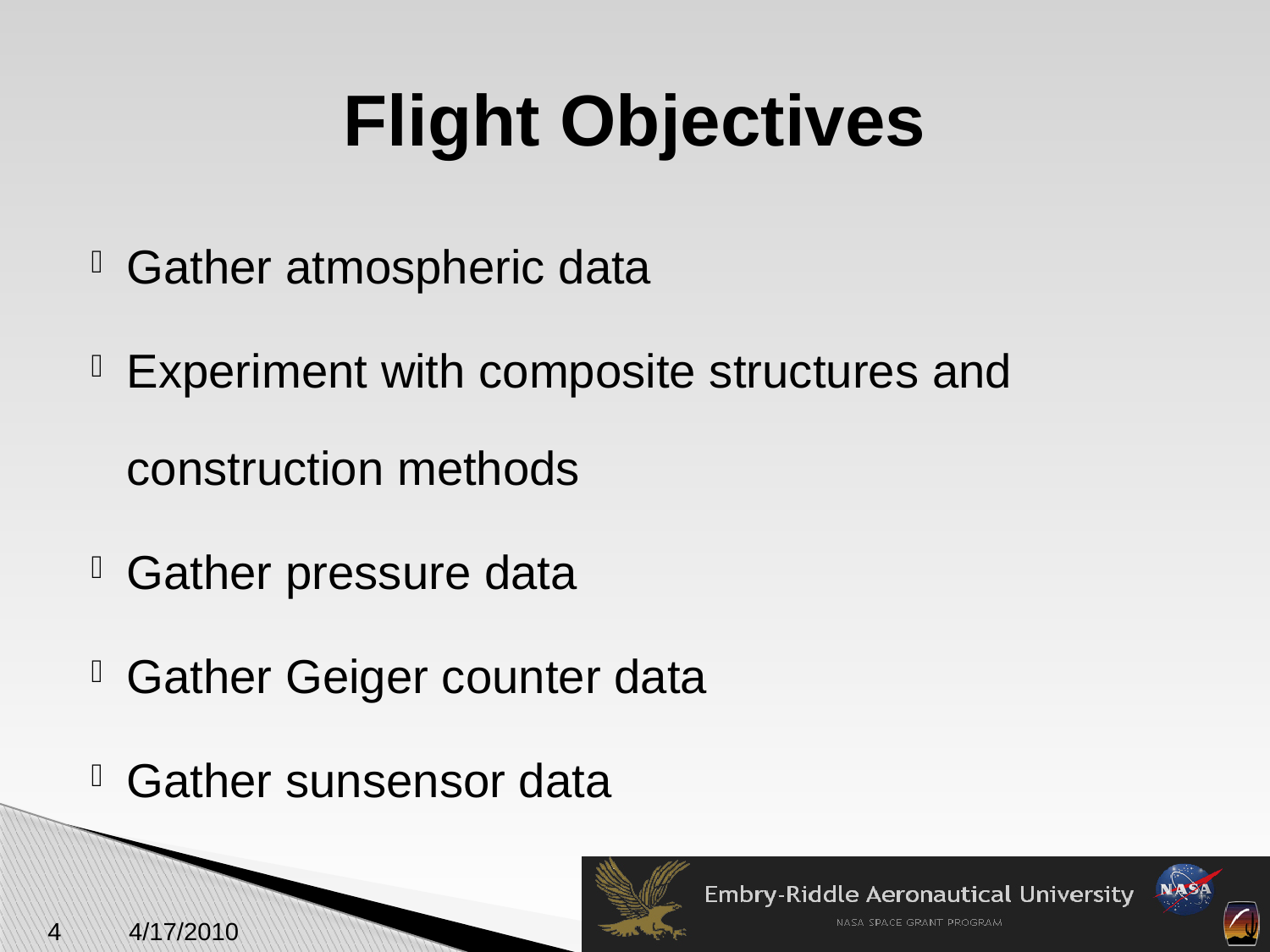

# Flight Objectives
Gather atmospheric data
Experiment with composite structures and construction methods
Gather pressure data
Gather Geiger counter data
Gather sunsensor data

4/17/2010
4